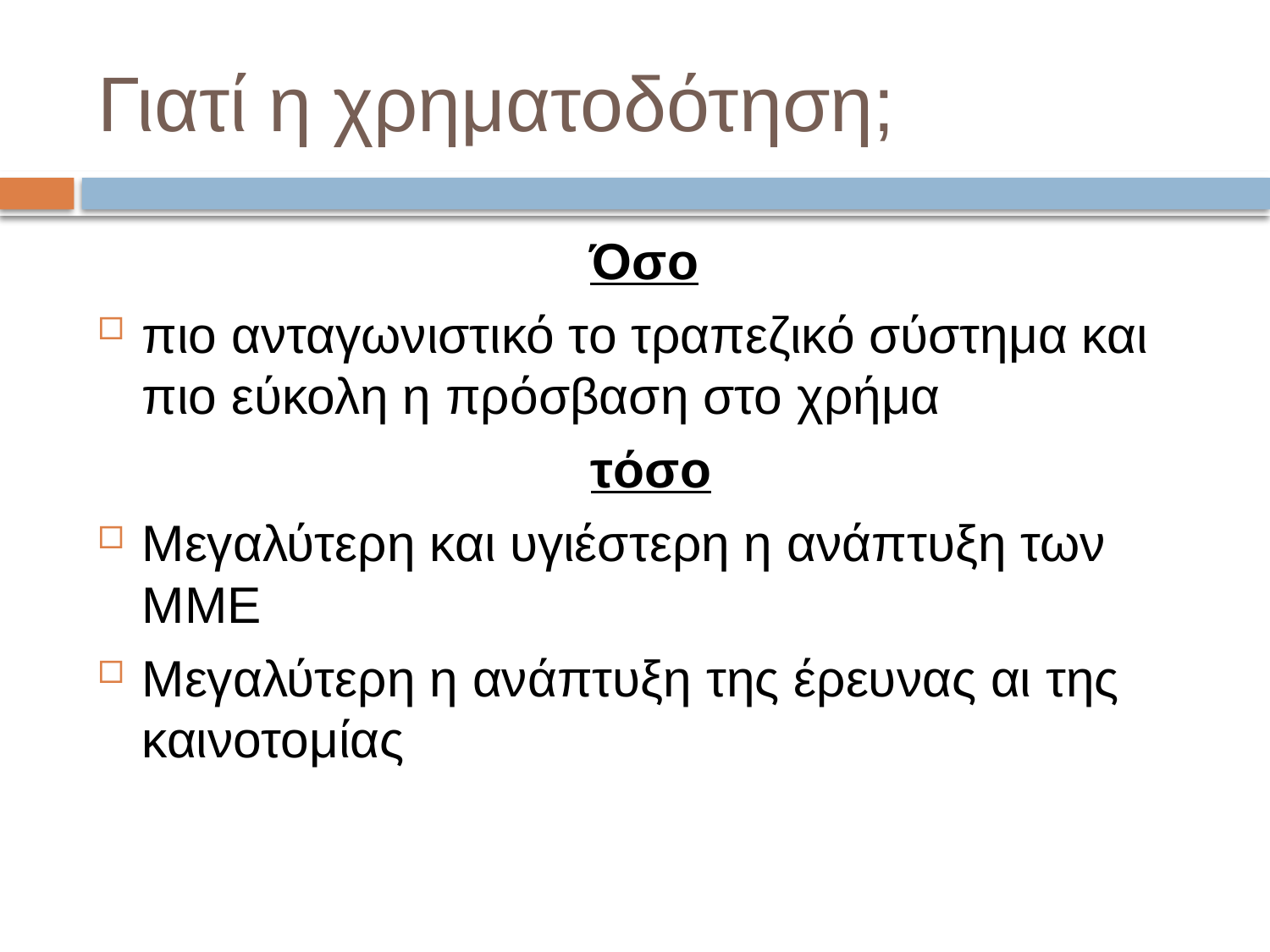

# Γιατί η χρηματοδότηση;
Όσο
πιο ανταγωνιστικό το τραπεζικό σύστημα και πιο εύκολη η πρόσβαση στο χρήμα
τόσο
Μεγαλύτερη και υγιέστερη η ανάπτυξη των ΜΜΕ
Μεγαλύτερη η ανάπτυξη της έρευνας αι της καινοτομίας